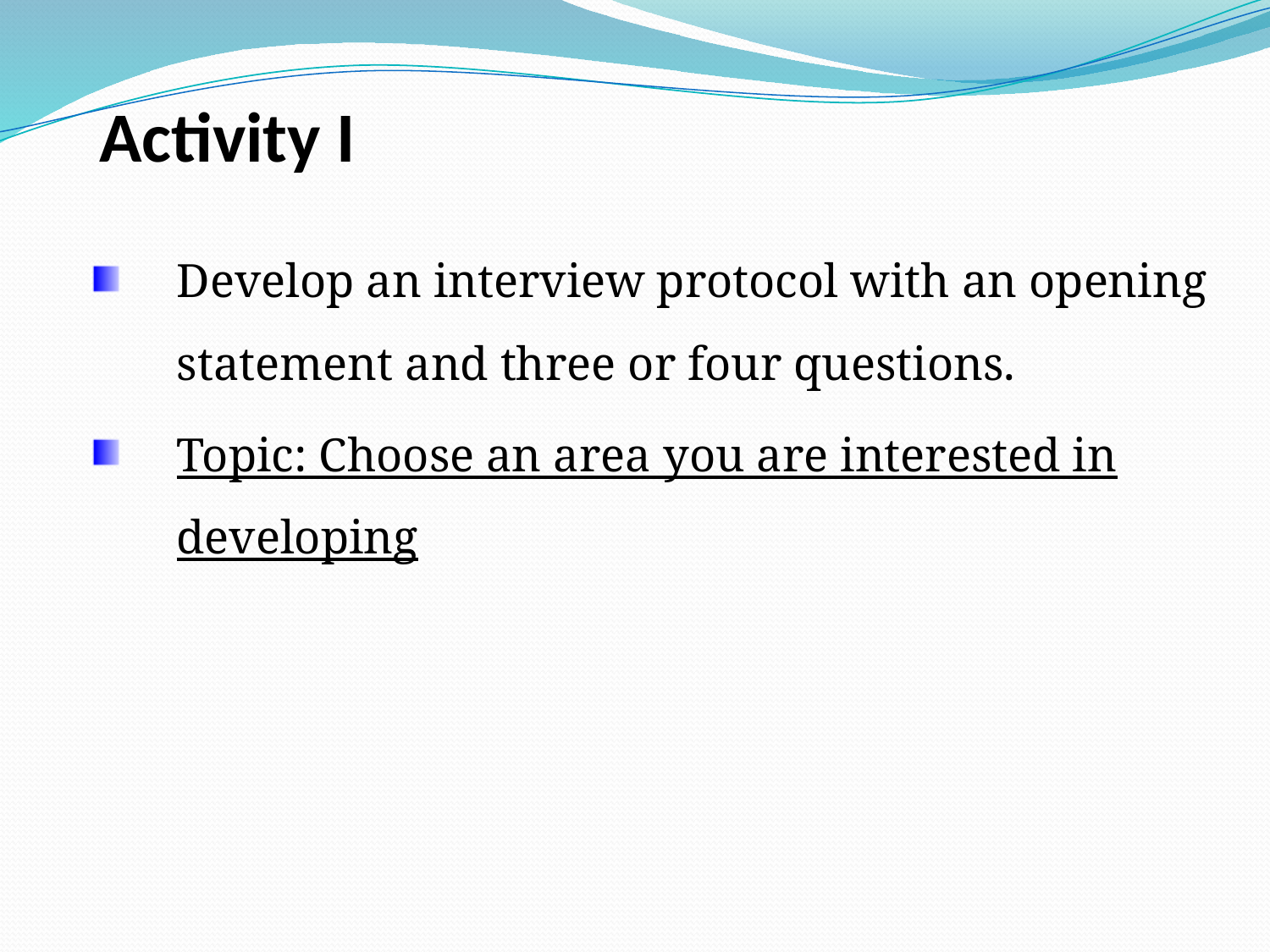

# Activity I
Develop an interview protocol with an opening statement and three or four questions.
Topic: Choose an area you are interested in developing